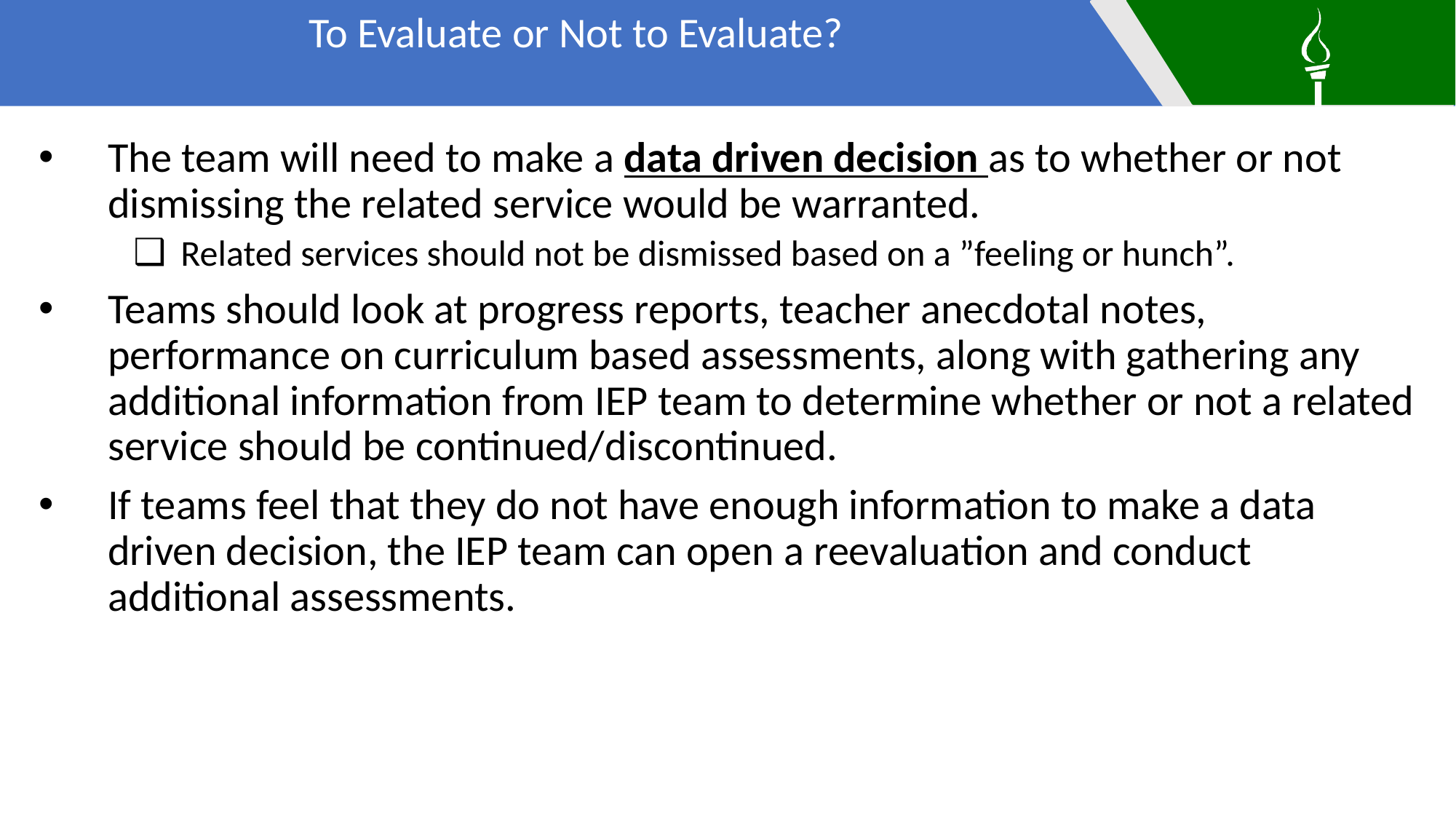

To Evaluate or Not to Evaluate?
The team will need to make a data driven decision as to whether or not dismissing the related service would be warranted.
Related services should not be dismissed based on a ”feeling or hunch”.
Teams should look at progress reports, teacher anecdotal notes, performance on curriculum based assessments, along with gathering any additional information from IEP team to determine whether or not a related service should be continued/discontinued.
If teams feel that they do not have enough information to make a data driven decision, the IEP team can open a reevaluation and conduct additional assessments.